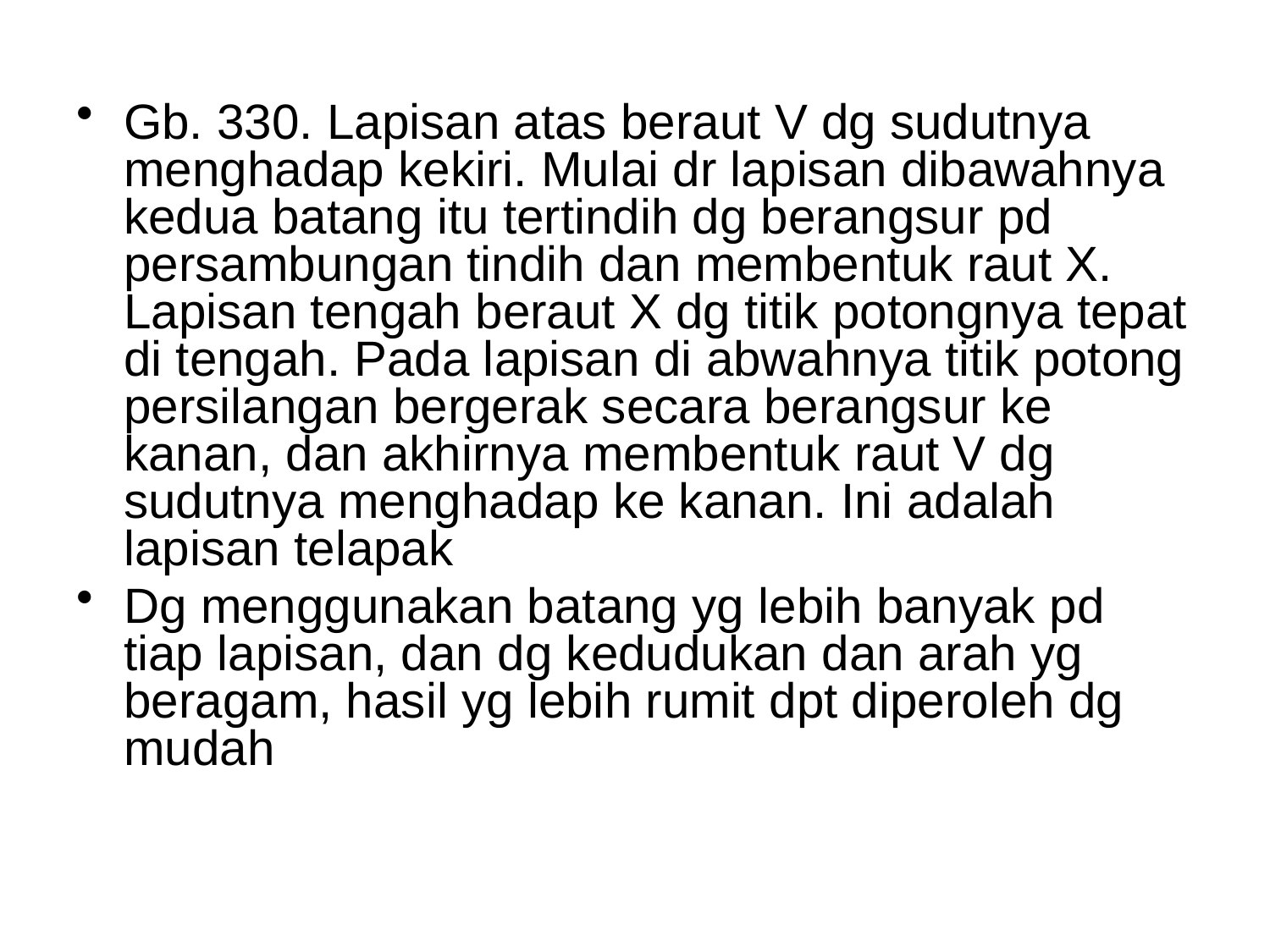

#
Gb. 330. Lapisan atas beraut V dg sudutnya menghadap kekiri. Mulai dr lapisan dibawahnya kedua batang itu tertindih dg berangsur pd persambungan tindih dan membentuk raut X. Lapisan tengah beraut X dg titik potongnya tepat di tengah. Pada lapisan di abwahnya titik potong persilangan bergerak secara berangsur ke kanan, dan akhirnya membentuk raut V dg sudutnya menghadap ke kanan. Ini adalah lapisan telapak
Dg menggunakan batang yg lebih banyak pd tiap lapisan, dan dg kedudukan dan arah yg beragam, hasil yg lebih rumit dpt diperoleh dg mudah